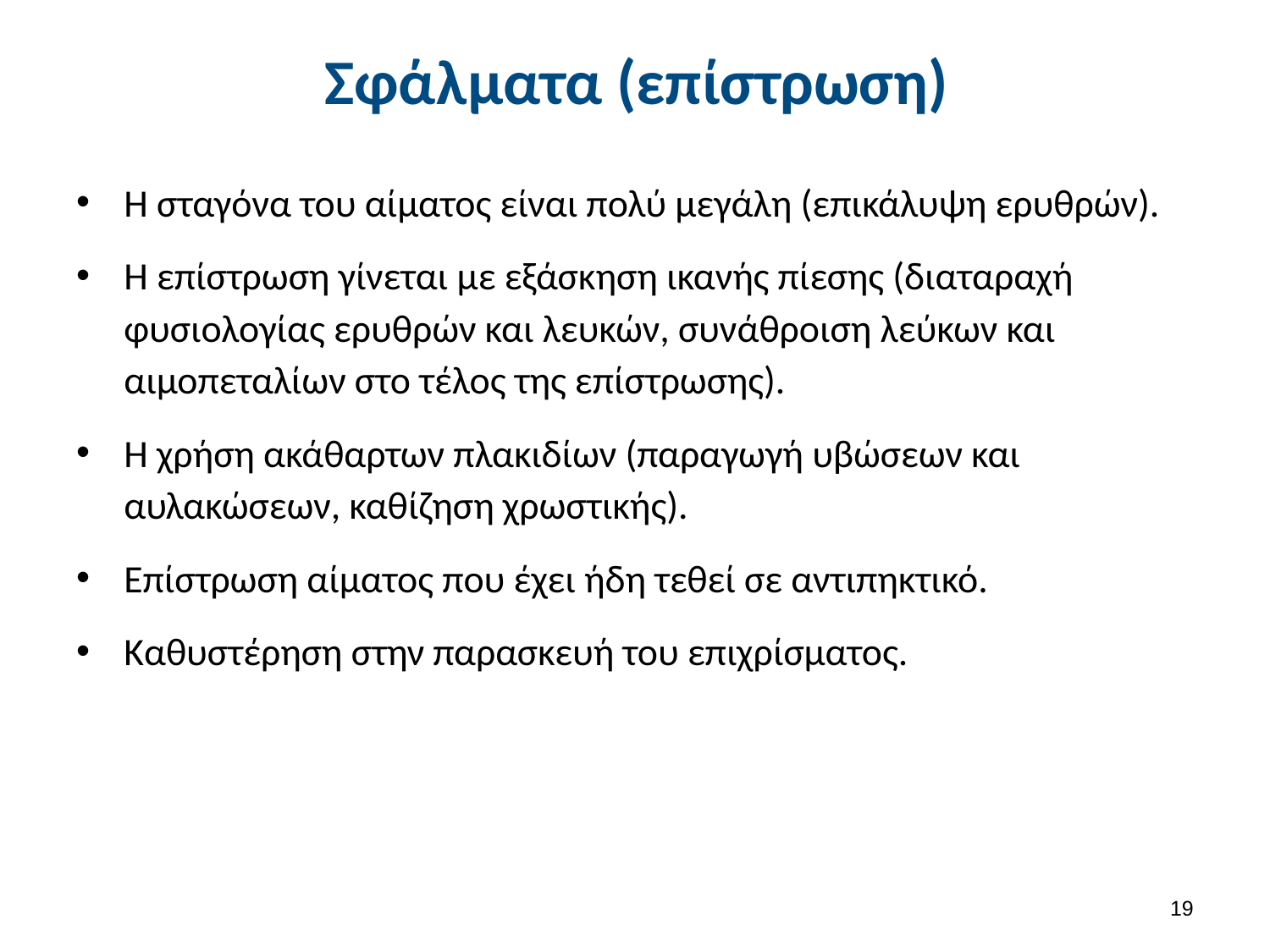

# Σφάλματα (επίστρωση)
Η σταγόνα του αίματος είναι πολύ μεγάλη (επικάλυψη ερυθρών).
Η επίστρωση γίνεται με εξάσκηση ικανής πίεσης (διαταραχή φυσιολογίας ερυθρών και λευκών, συνάθροιση λεύκων και αιμοπεταλίων στο τέλος της επίστρωσης).
Η χρήση ακάθαρτων πλακιδίων (παραγωγή υβώσεων και αυλακώσεων, καθίζηση χρωστικής).
Επίστρωση αίματος που έχει ήδη τεθεί σε αντιπηκτικό.
Καθυστέρηση στην παρασκευή του επιχρίσματος.

19